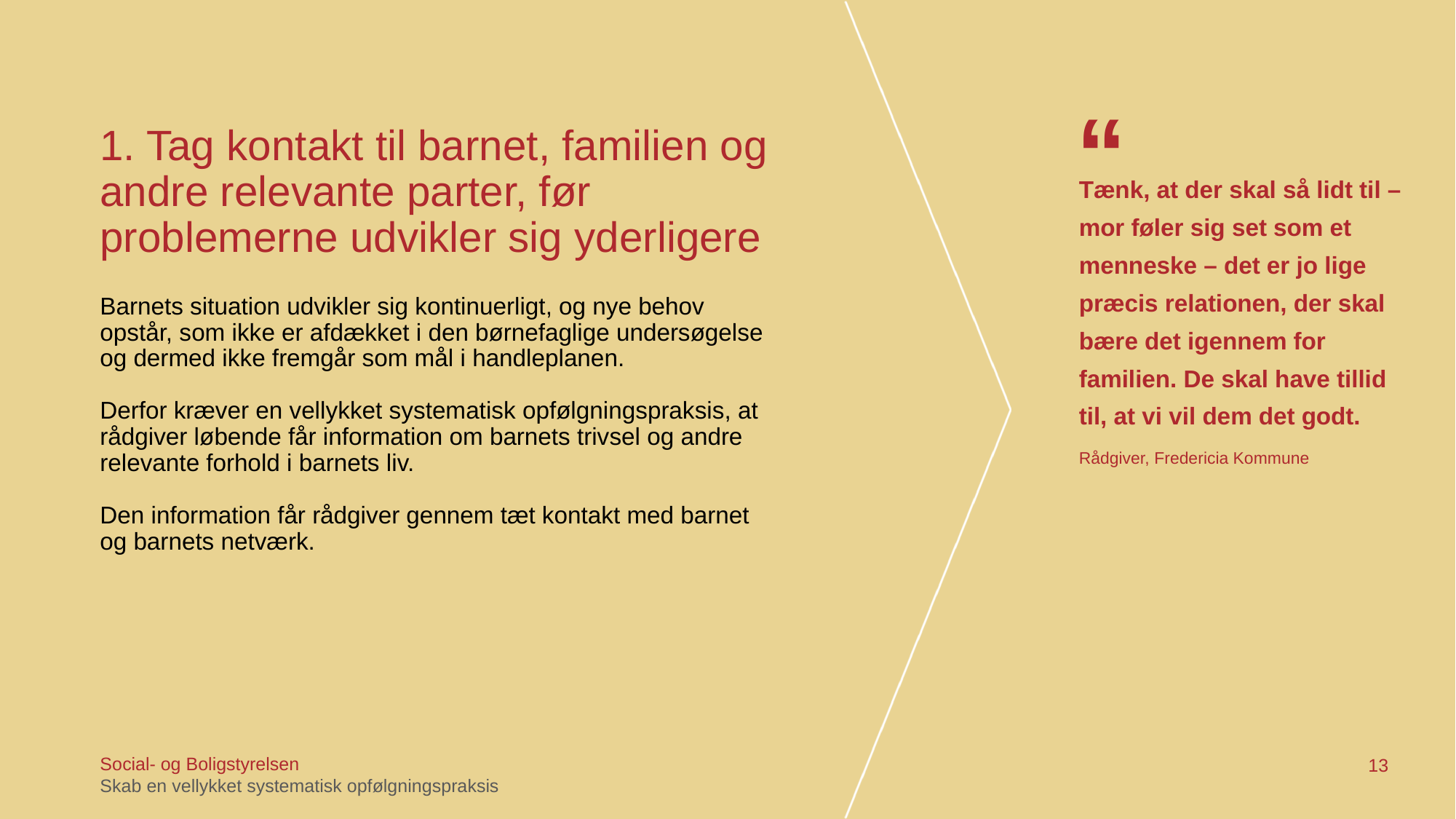

“
# 1. Tag kontakt til barnet, familien og andre relevante parter, før problemerne udvikler sig yderligere
Tænk, at der skal så lidt til – mor føler sig set som et menneske – det er jo lige præcis relationen, der skal bære det igennem for familien. De skal have tillid til, at vi vil dem det godt.
Rådgiver, Fredericia Kommune
Barnets situation udvikler sig kontinuerligt, og nye behov opstår, som ikke er afdækket i den børnefaglige undersøgelse og dermed ikke fremgår som mål i handleplanen.
Derfor kræver en vellykket systematisk opfølgningspraksis, at rådgiver løbende får information om barnets trivsel og andre relevante forhold i barnets liv.
Den information får rådgiver gennem tæt kontakt med barnet og barnets netværk.
Social- og Boligstyrelsen
Skab en vellykket systematisk opfølgningspraksis